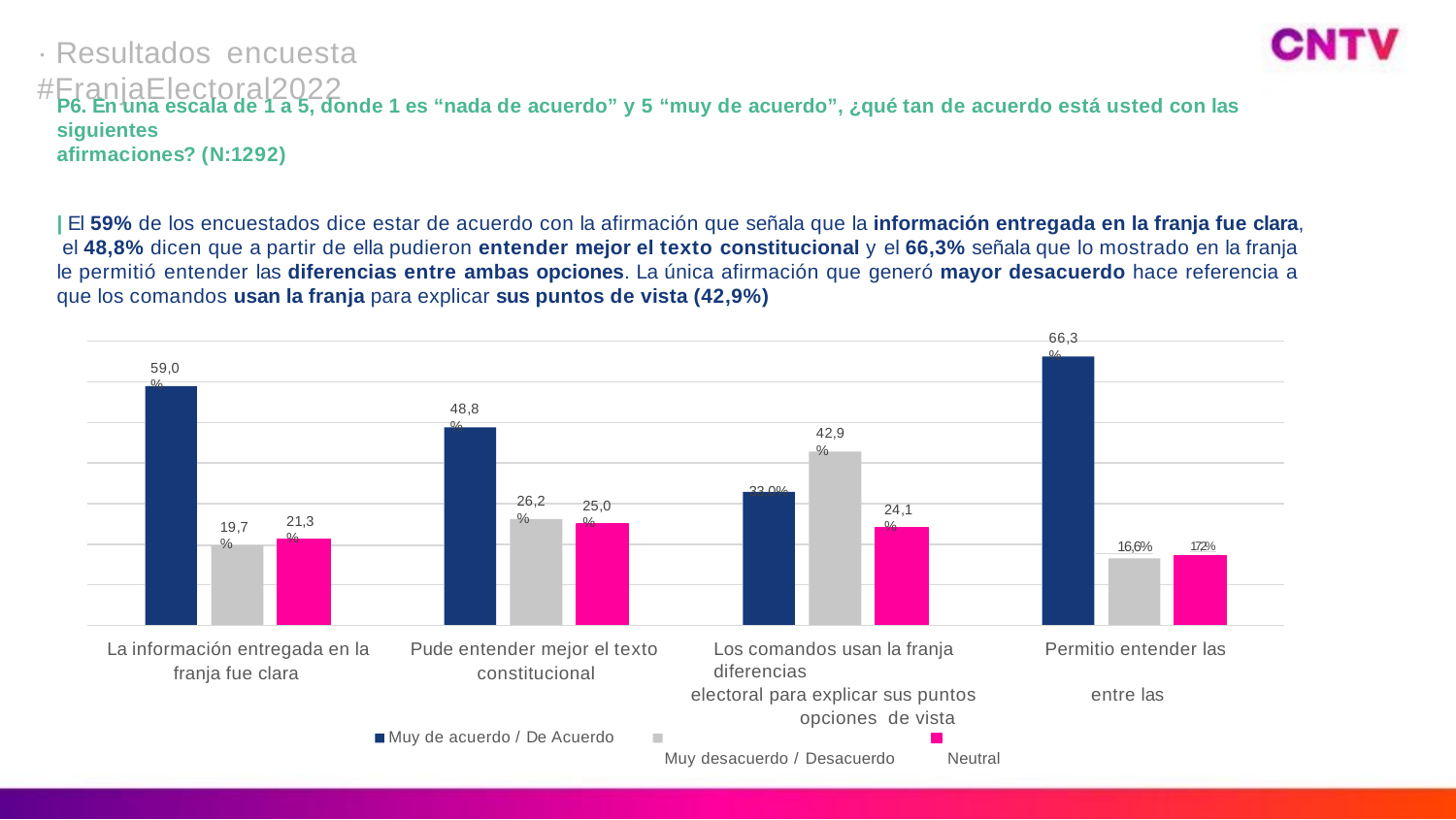

# · Resultados encuesta #FranjaElectoral2022
P6. En una escala de 1 a 5, donde 1 es “nada de acuerdo” y 5 “muy de acuerdo”, ¿qué tan de acuerdo está usted con las siguientes
afirmaciones? (N:1292)

| El 59% de los encuestados dice estar de acuerdo con la afirmación que señala que la información entregada en la franja fue clara,  el 48,8% dicen que a partir de ella pudieron entender mejor el texto constitucional y el 66,3% señala que lo mostrado en la franja  le permitió entender las diferencias entre ambas opciones. La única afirmación que generó mayor desacuerdo hace referencia a  que los comandos usan la franja para explicar sus puntos de vista (42,9%)
66,3%

59,0%
48,8%
42,9%

33,0%
26,2%
25,0%
24,1%
21,3%
19,7%
      16,6%	17,2%
La información entregada en la	Pude entender mejor el texto
franja fue clara	constitucional
Los comandos usan la franja	Permitio entender las diferencias
electoral para explicar sus puntos	entre las opciones  de vista
Muy desacuerdo / Desacuerdo	Neutral
Muy de acuerdo / De Acuerdo